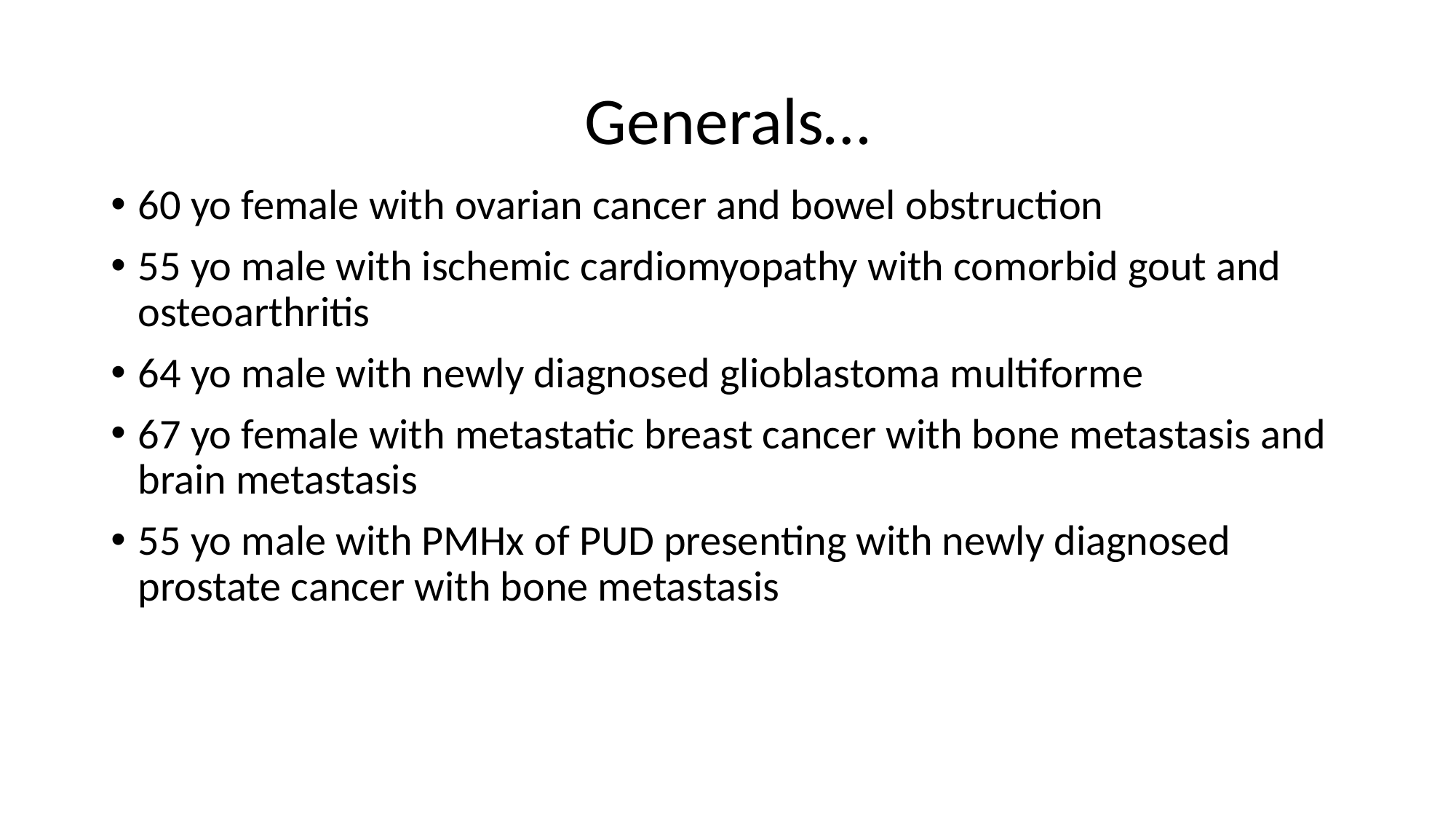

# Generals…
60 yo female with ovarian cancer and bowel obstruction
55 yo male with ischemic cardiomyopathy with comorbid gout and osteoarthritis
64 yo male with newly diagnosed glioblastoma multiforme
67 yo female with metastatic breast cancer with bone metastasis and brain metastasis
55 yo male with PMHx of PUD presenting with newly diagnosed prostate cancer with bone metastasis